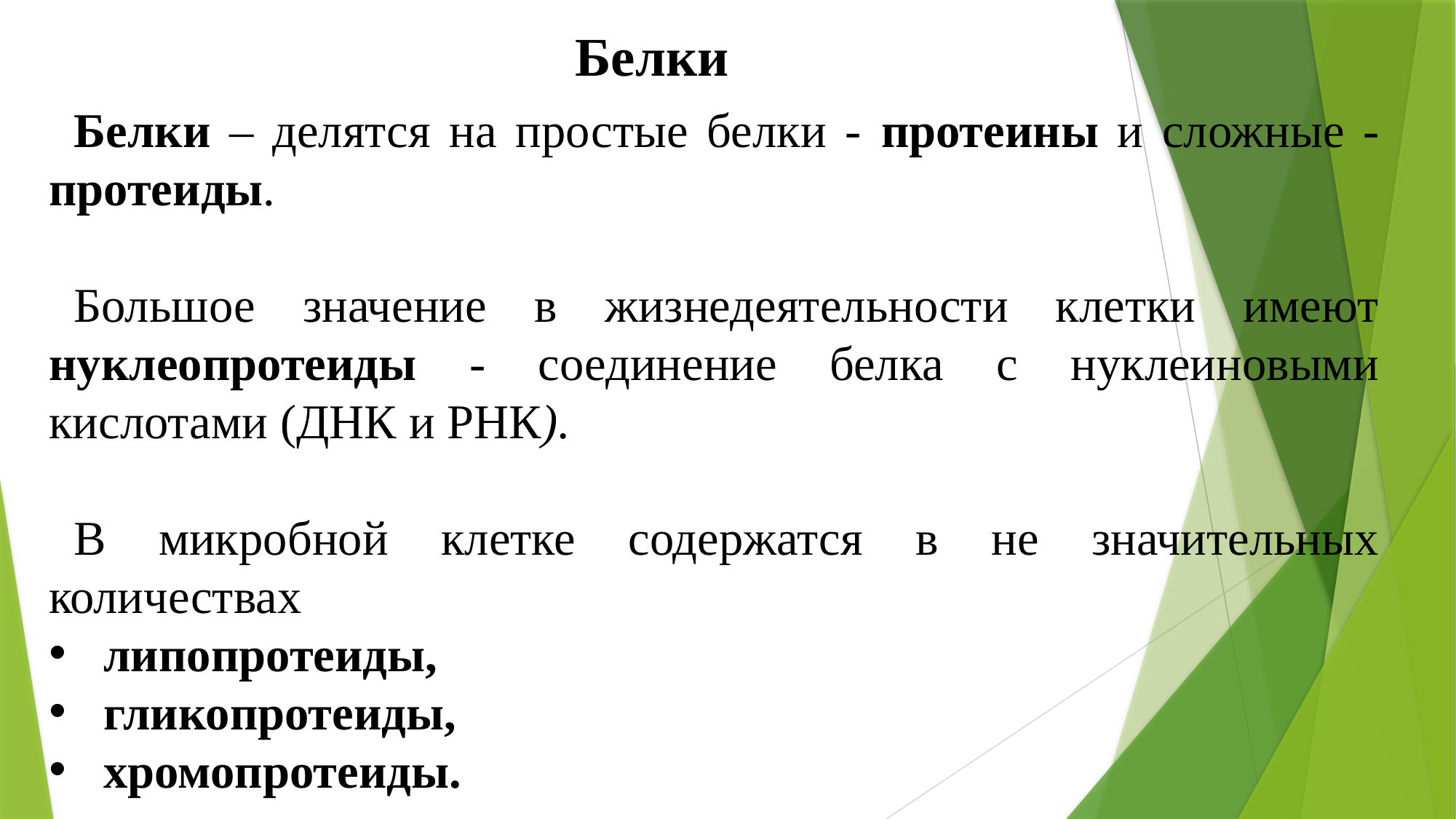

Белки
Белки – делятся на простые белки - протеины и сложные - протеиды.

Большое значение в жизнедеятельности клетки имеют нуклеопротеиды - соединение белка с нуклеиновыми кислотами (ДНК и РНК).

В микробной клетке содержатся в не значительных количествах
липопротеиды,
гликопротеиды,
хромопротеиды.